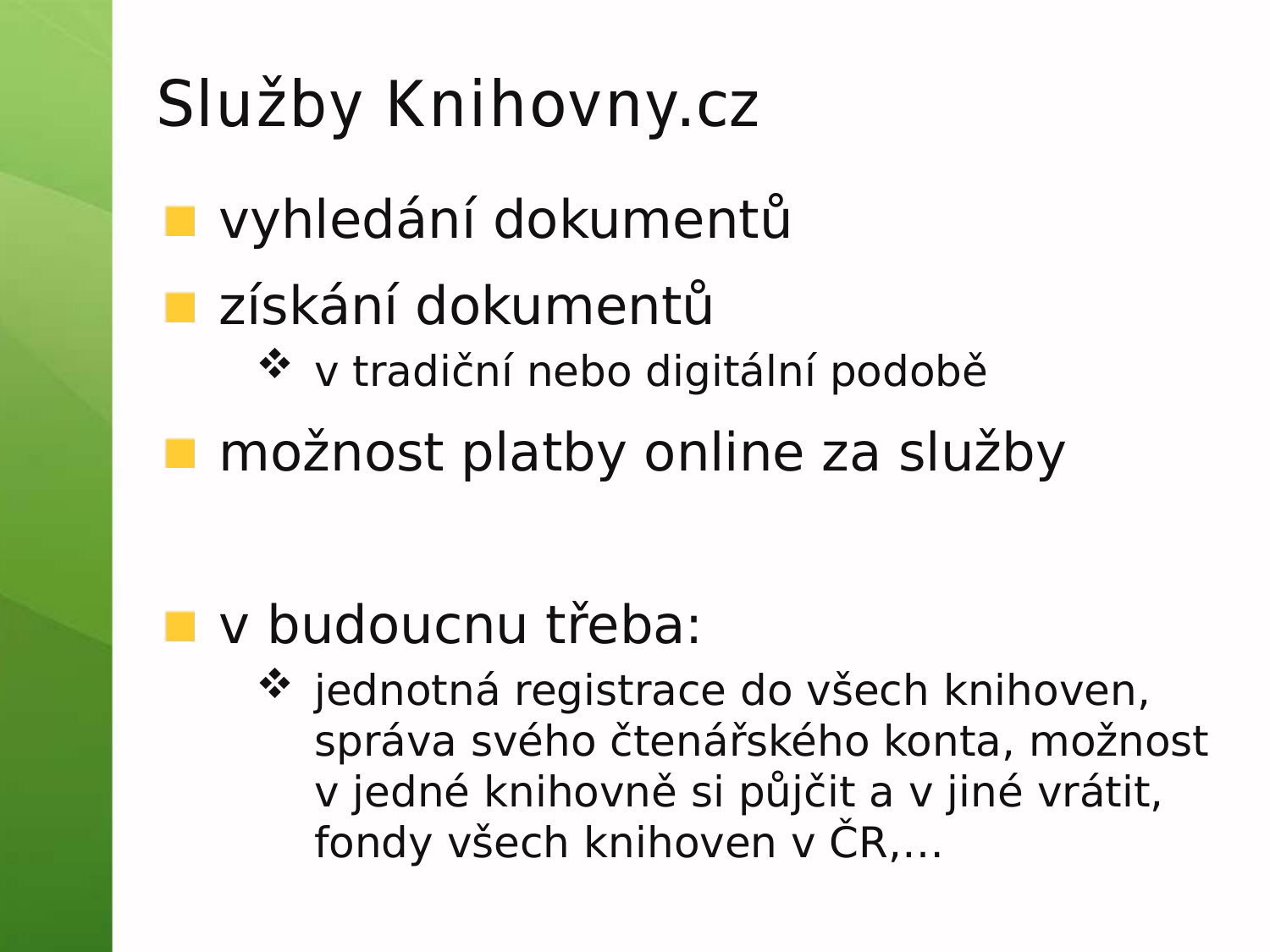

# Služby Knihovny.cz
vyhledání dokumentů
získání dokumentů
v tradiční nebo digitální podobě
možnost platby online za služby

v budoucnu třeba:
jednotná registrace do všech knihoven, správa svého čtenářského konta, možnost v jedné knihovně si půjčit a v jiné vrátit, fondy všech knihoven v ČR,…